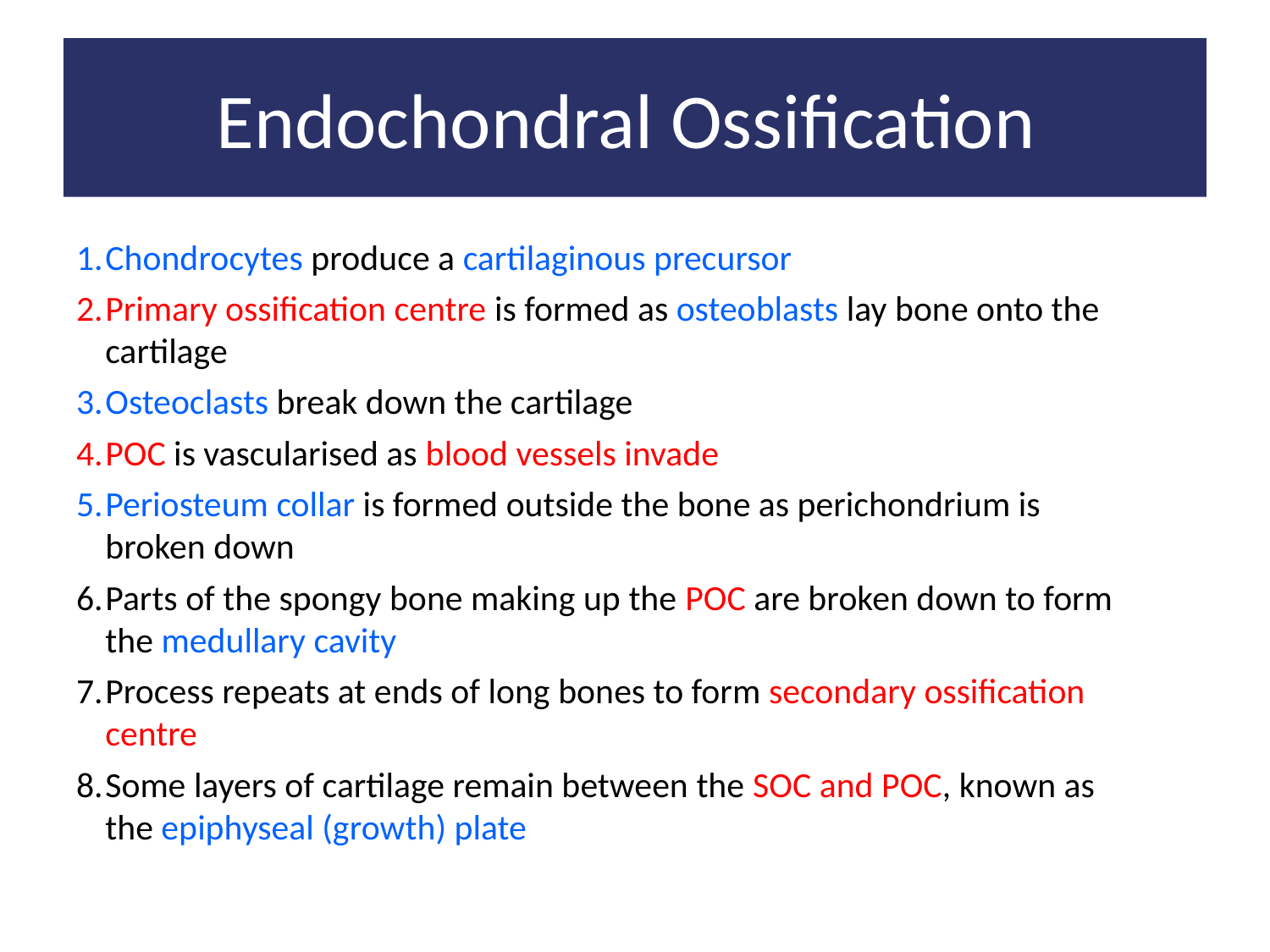

# Endochondral Ossification
Chondrocytes produce a cartilaginous precursor
Primary ossification centre is formed as osteoblasts lay bone onto the cartilage
Osteoclasts break down the cartilage
POC is vascularised as blood vessels invade
Periosteum collar is formed outside the bone as perichondrium is broken down
Parts of the spongy bone making up the POC are broken down to form the medullary cavity
Process repeats at ends of long bones to form secondary ossification centre
Some layers of cartilage remain between the SOC and POC, known as the epiphyseal (growth) plate